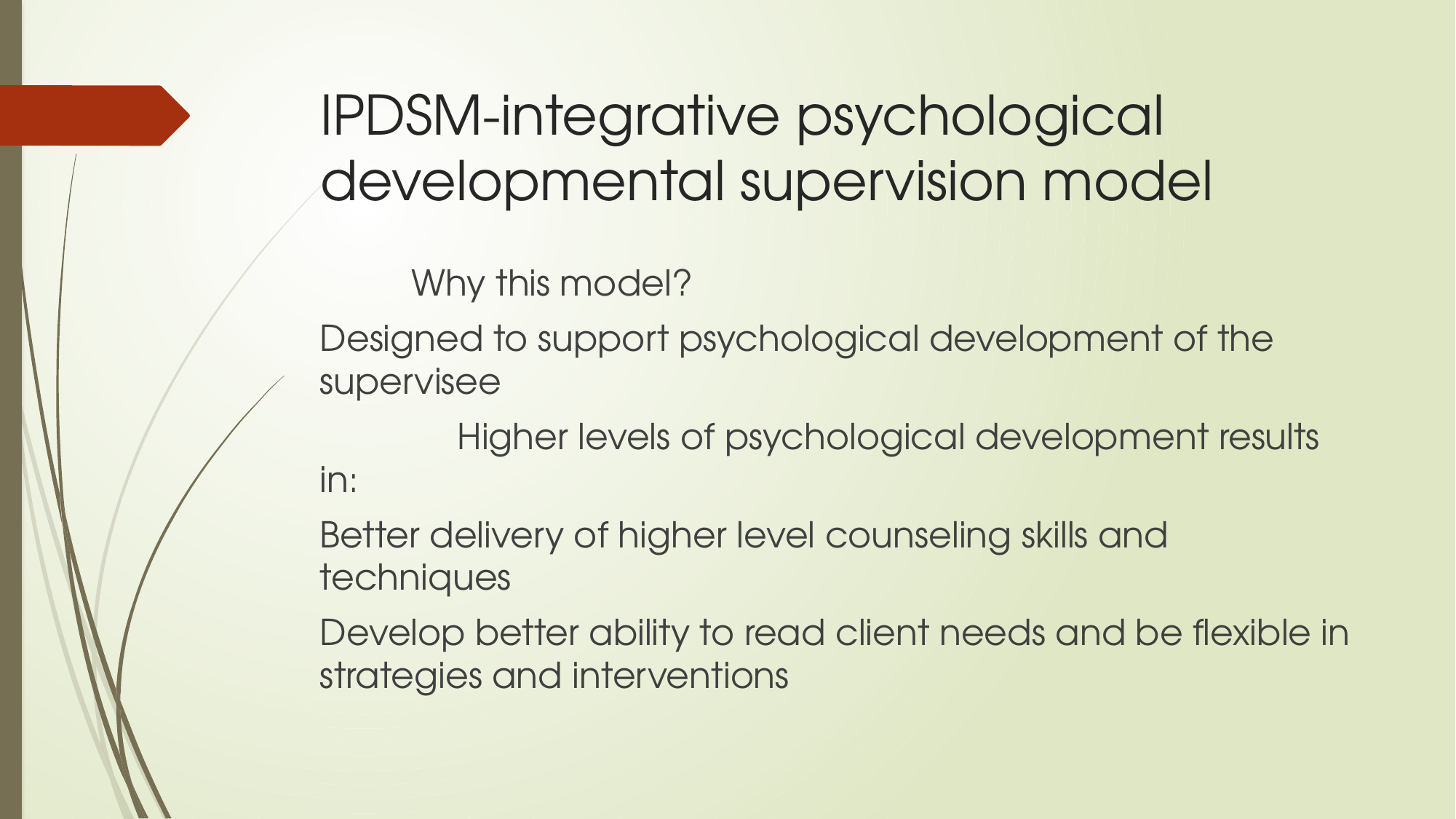

# IPDSM-integrative psychological developmental supervision model
				Why this model?
Designed to support psychological development of the supervisee
              Higher levels of psychological development results in:
Better delivery of higher level counseling skills and techniques
Develop better ability to read client needs and be flexible in strategies and interventions